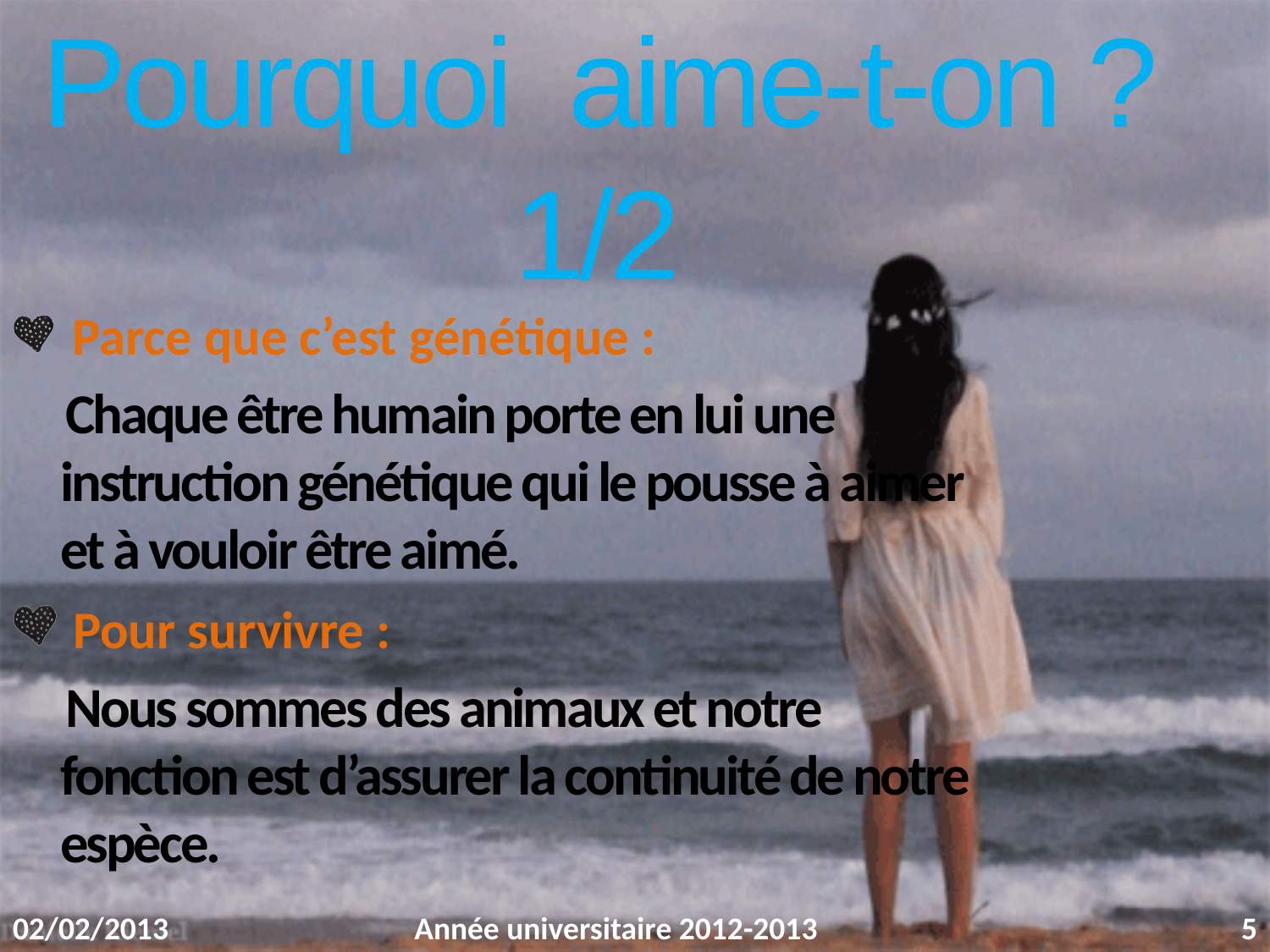

# Pourquoi  aime-t-on ? 1/2
 Parce que c’est génétique :
     Chaque être humain porte en lui une instruction génétique qui le pousse à aimer et à vouloir être aimé.
 Pour survivre :
     Nous sommes des animaux et notre fonction est d’assurer la continuité de notre espèce.

02/02/2013
Année universitaire 2012-2013
5